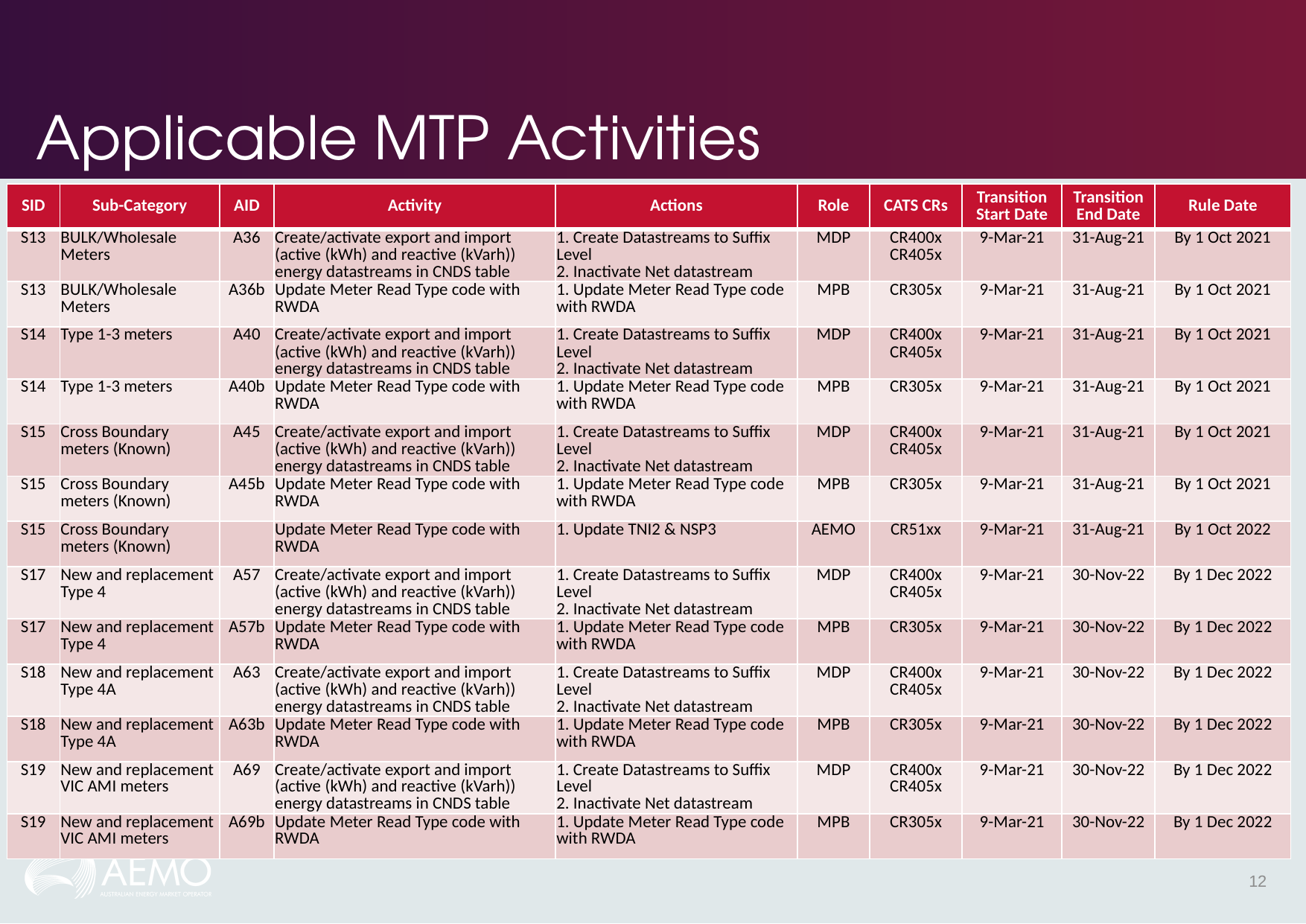

# Applicable MTP Activities
| SID | Sub-Category | AID | Activity | Actions | Role | CATS CRs | Transition Start Date | Transition End Date | Rule Date |
| --- | --- | --- | --- | --- | --- | --- | --- | --- | --- |
| S13 | BULK/Wholesale Meters | A36 | Create/activate export and import (active (kWh) and reactive (kVarh)) energy datastreams in CNDS table | 1. Create Datastreams to Suffix Level 2. Inactivate Net datastream | MDP | CR400x CR405x | 9-Mar-21 | 31-Aug-21 | By 1 Oct 2021 |
| S13 | BULK/Wholesale Meters | A36b | Update Meter Read Type code with RWDA | 1. Update Meter Read Type code with RWDA | MPB | CR305x | 9-Mar-21 | 31-Aug-21 | By 1 Oct 2021 |
| S14 | Type 1-3 meters | A40 | Create/activate export and import (active (kWh) and reactive (kVarh)) energy datastreams in CNDS table | 1. Create Datastreams to Suffix Level 2. Inactivate Net datastream | MDP | CR400x CR405x | 9-Mar-21 | 31-Aug-21 | By 1 Oct 2021 |
| S14 | Type 1-3 meters | A40b | Update Meter Read Type code with RWDA | 1. Update Meter Read Type code with RWDA | MPB | CR305x | 9-Mar-21 | 31-Aug-21 | By 1 Oct 2021 |
| S15 | Cross Boundary meters (Known) | A45 | Create/activate export and import (active (kWh) and reactive (kVarh)) energy datastreams in CNDS table | 1. Create Datastreams to Suffix Level 2. Inactivate Net datastream | MDP | CR400x CR405x | 9-Mar-21 | 31-Aug-21 | By 1 Oct 2021 |
| S15 | Cross Boundary meters (Known) | A45b | Update Meter Read Type code with RWDA | 1. Update Meter Read Type code with RWDA | MPB | CR305x | 9-Mar-21 | 31-Aug-21 | By 1 Oct 2021 |
| S15 | Cross Boundary meters (Known) |  | Update Meter Read Type code with RWDA | 1. Update TNI2 & NSP3 | AEMO | CR51xx | 9-Mar-21 | 31-Aug-21 | By 1 Oct 2022 |
| S17 | New and replacement Type 4 | A57 | Create/activate export and import (active (kWh) and reactive (kVarh)) energy datastreams in CNDS table | 1. Create Datastreams to Suffix Level 2. Inactivate Net datastream | MDP | CR400x CR405x | 9-Mar-21 | 30-Nov-22 | By 1 Dec 2022 |
| S17 | New and replacement Type 4 | A57b | Update Meter Read Type code with RWDA | 1. Update Meter Read Type code with RWDA | MPB | CR305x | 9-Mar-21 | 30-Nov-22 | By 1 Dec 2022 |
| S18 | New and replacement Type 4A | A63 | Create/activate export and import (active (kWh) and reactive (kVarh)) energy datastreams in CNDS table | 1. Create Datastreams to Suffix Level 2. Inactivate Net datastream | MDP | CR400x CR405x | 9-Mar-21 | 30-Nov-22 | By 1 Dec 2022 |
| S18 | New and replacement Type 4A | A63b | Update Meter Read Type code with RWDA | 1. Update Meter Read Type code with RWDA | MPB | CR305x | 9-Mar-21 | 30-Nov-22 | By 1 Dec 2022 |
| S19 | New and replacement VIC AMI meters | A69 | Create/activate export and import (active (kWh) and reactive (kVarh)) energy datastreams in CNDS table | 1. Create Datastreams to Suffix Level 2. Inactivate Net datastream | MDP | CR400x CR405x | 9-Mar-21 | 30-Nov-22 | By 1 Dec 2022 |
| S19 | New and replacement VIC AMI meters | A69b | Update Meter Read Type code with RWDA | 1. Update Meter Read Type code with RWDA | MPB | CR305x | 9-Mar-21 | 30-Nov-22 | By 1 Dec 2022 |
12